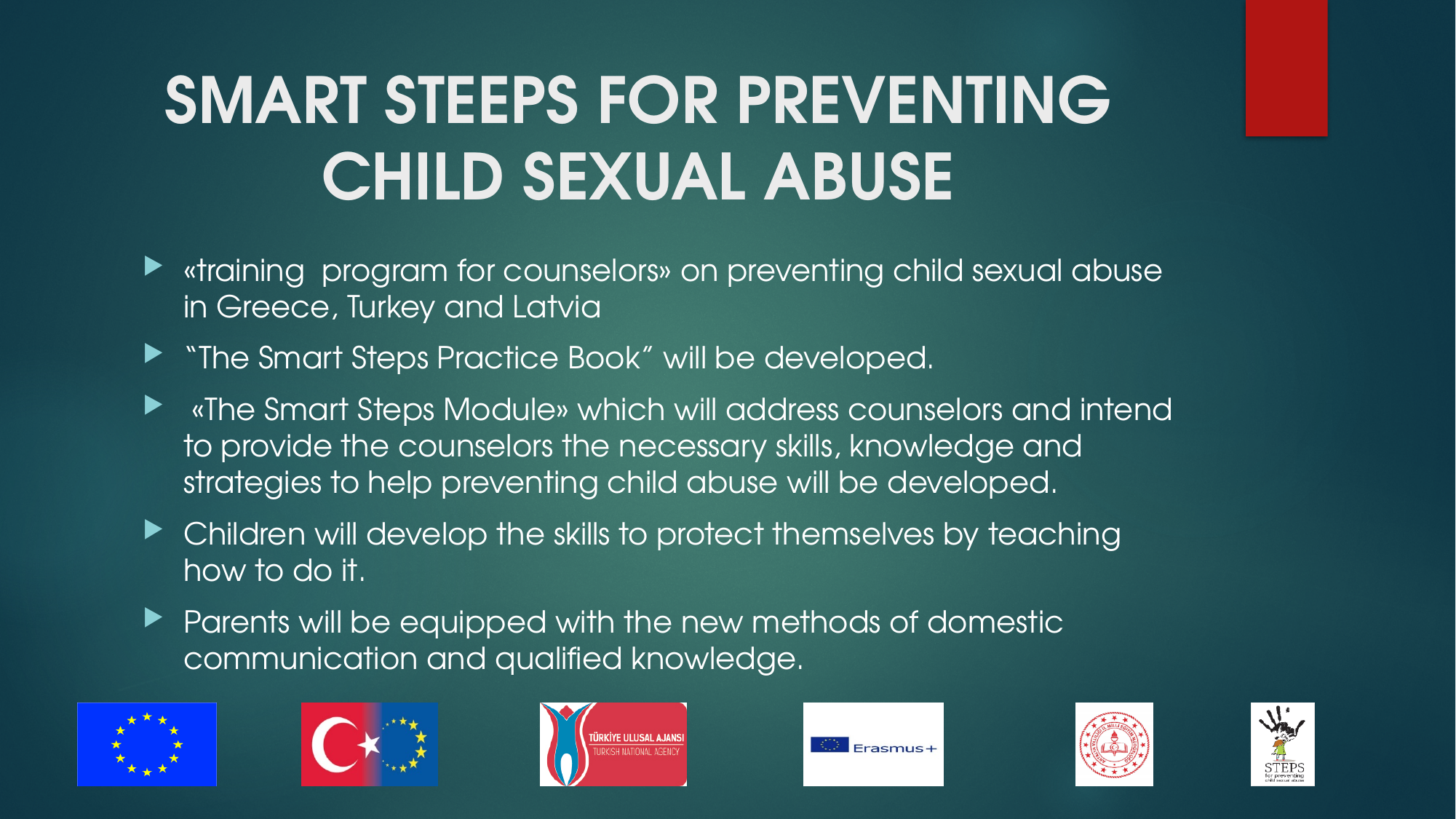

# SMART STEEPS FOR PREVENTING CHILD SEXUAL ABUSE
«training  program for counselors» on preventing child sexual abuse in Greece, Turkey and Latvia
“The Smart Steps Practice Book” will be developed.
 «The Smart Steps Module» which will address counselors and intend to provide the counselors the necessary skills, knowledge and strategies to help preventing child abuse will be developed.
Children will develop the skills to protect themselves by teaching how to do it.
Parents will be equipped with the new methods of domestic communication and qualified knowledge.